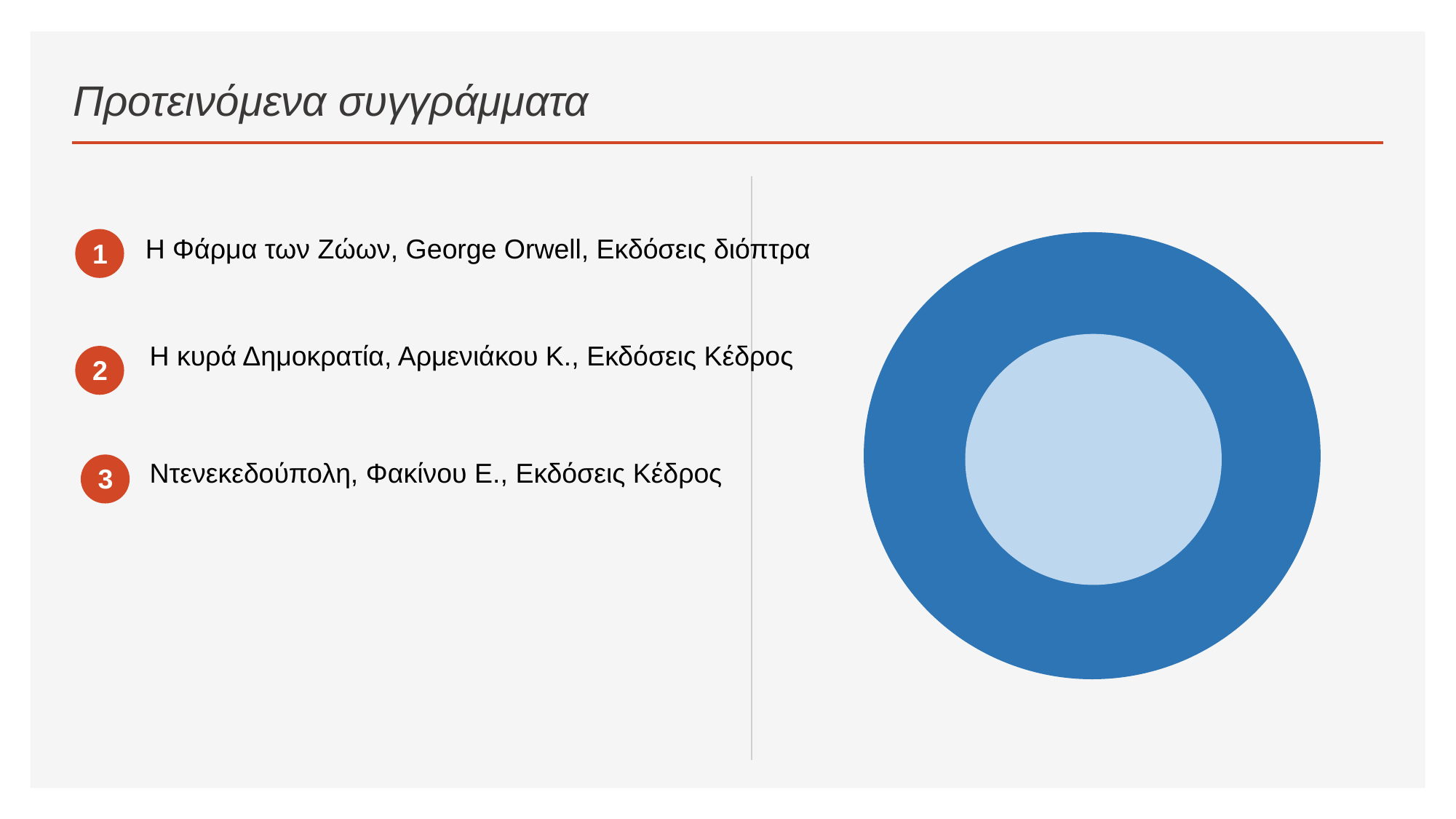

# Προτεινόμενα συγγράμματα
Η Φάρμα των Ζώων, George Orwell, Εκδόσεις διόπτρα

1

Η κυρά Δημοκρατία, Αρμενιάκου Κ., Εκδόσεις Κέδρος

2

Ντενεκεδούπολη, Φακίνου Ε., Εκδόσεις Κέδρος

3